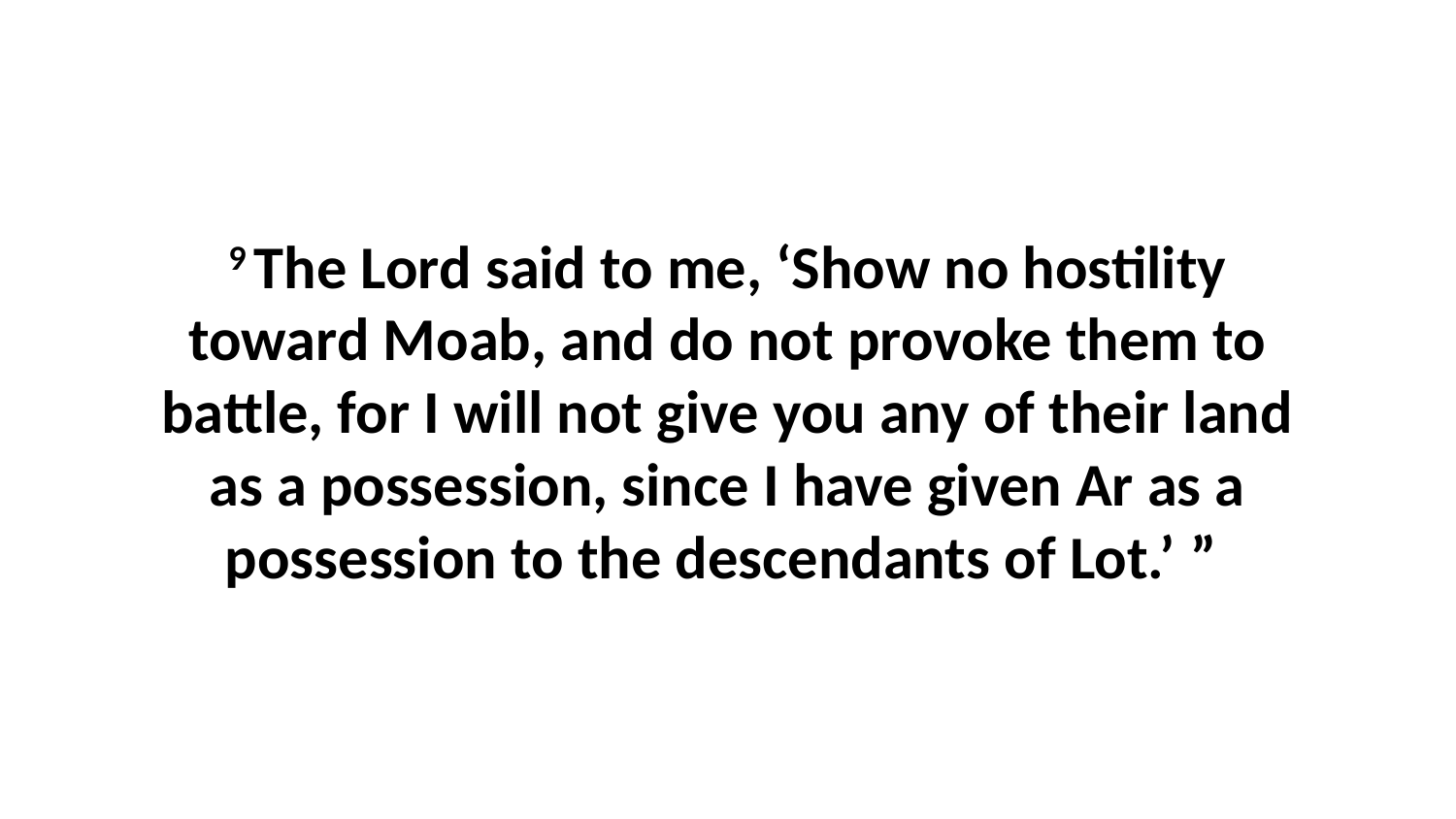

9 The Lord said to me, ‘Show no hostility toward Moab, and do not provoke them to battle, for I will not give you any of their land as a possession, since I have given Ar as a possession to the descendants of Lot.’ ”